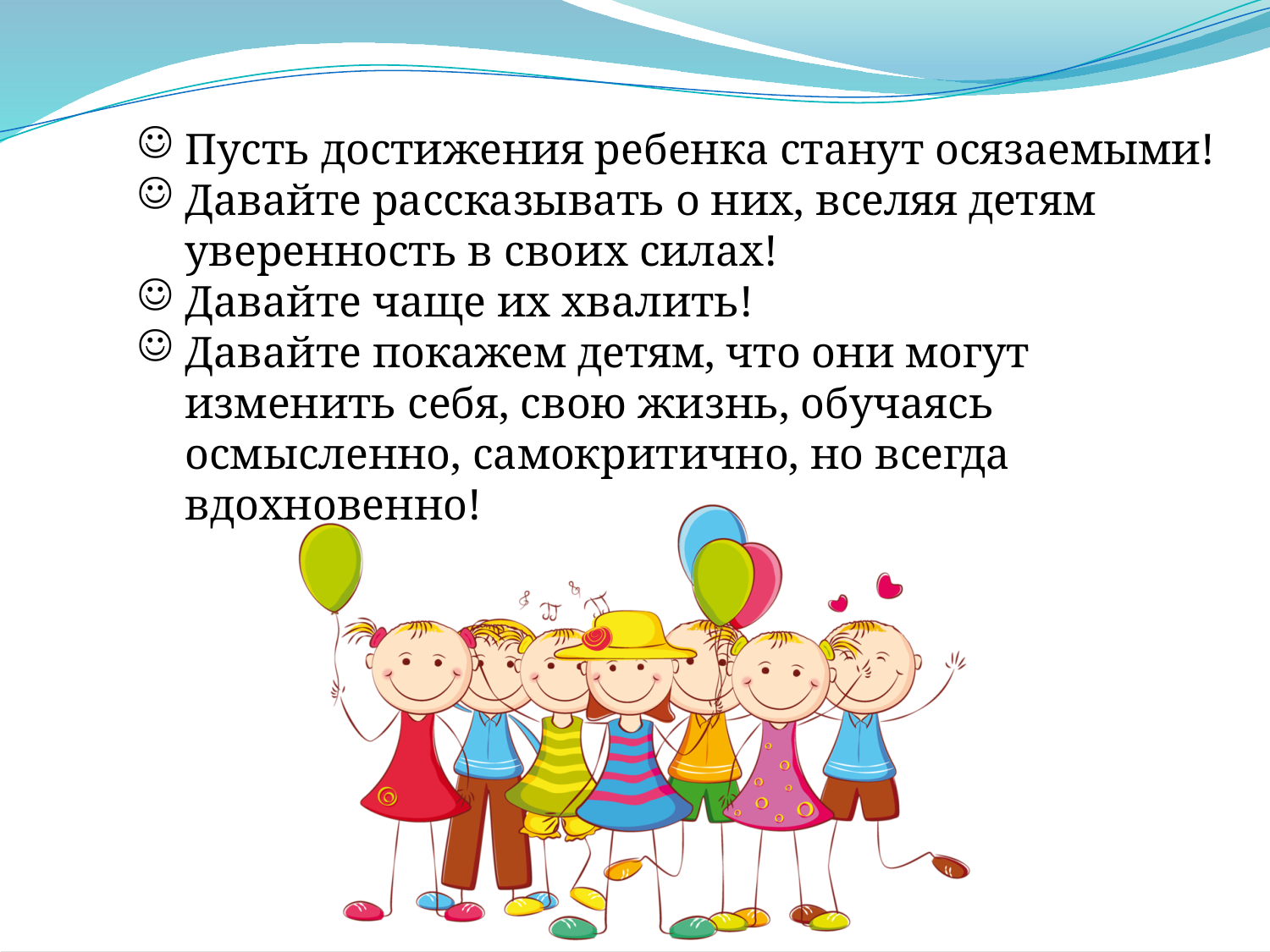

Пусть достижения ребенка станут осязаемыми!
Давайте рассказывать о них, вселяя детям уверенность в своих силах!
Давайте чаще их хвалить!
Давайте покажем детям, что они могут изменить себя, свою жизнь, обучаясь осмысленно, самокритично, но всегда вдохновенно!